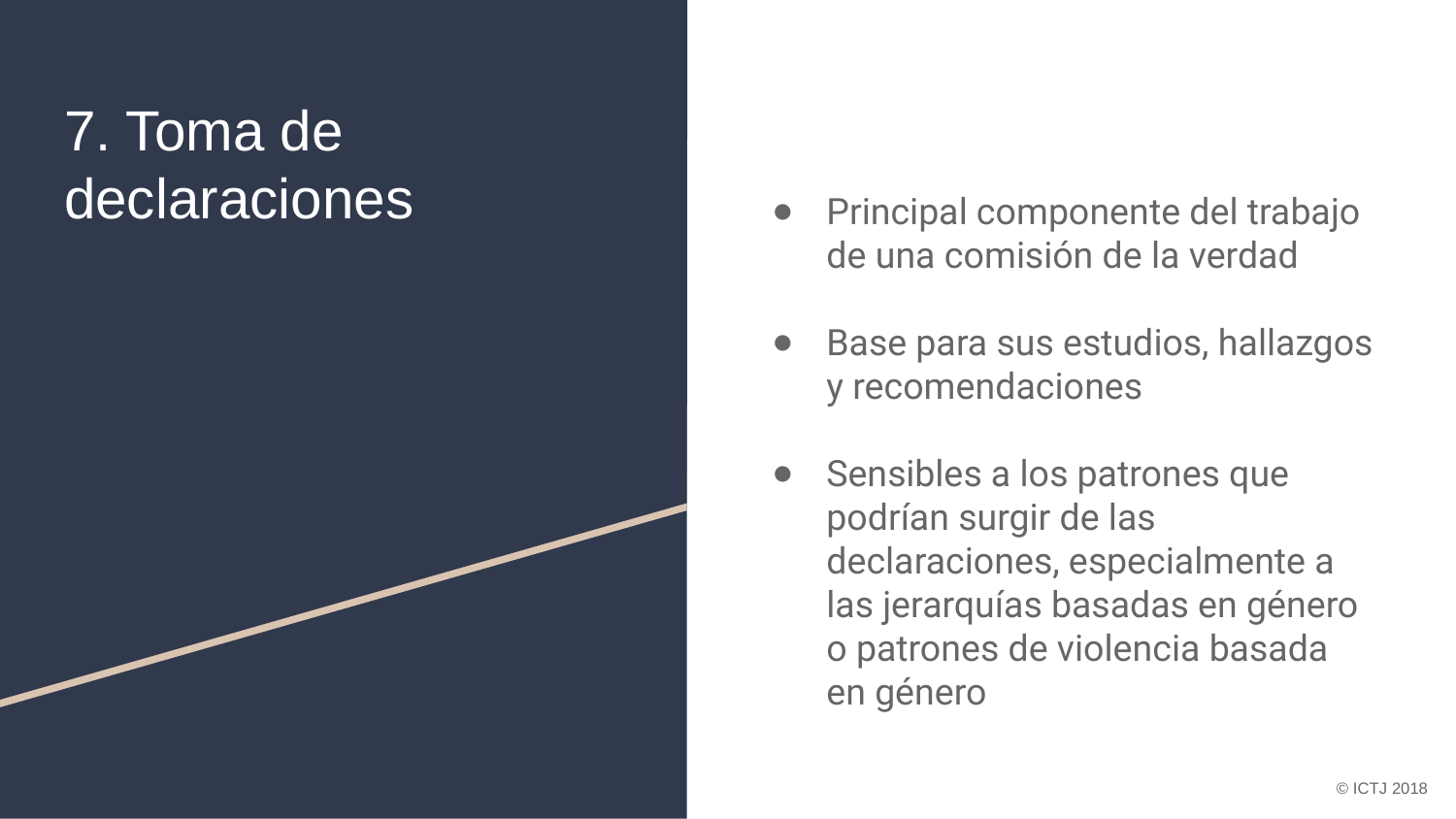

# 7. Toma de declaraciones
Principal componente del trabajo de una comisión de la verdad

Base para sus estudios, hallazgos y recomendaciones

Sensibles a los patrones que podrían surgir de las declaraciones, especialmente a las jerarquías basadas en género o patrones de violencia basada en género
© ICTJ 2018